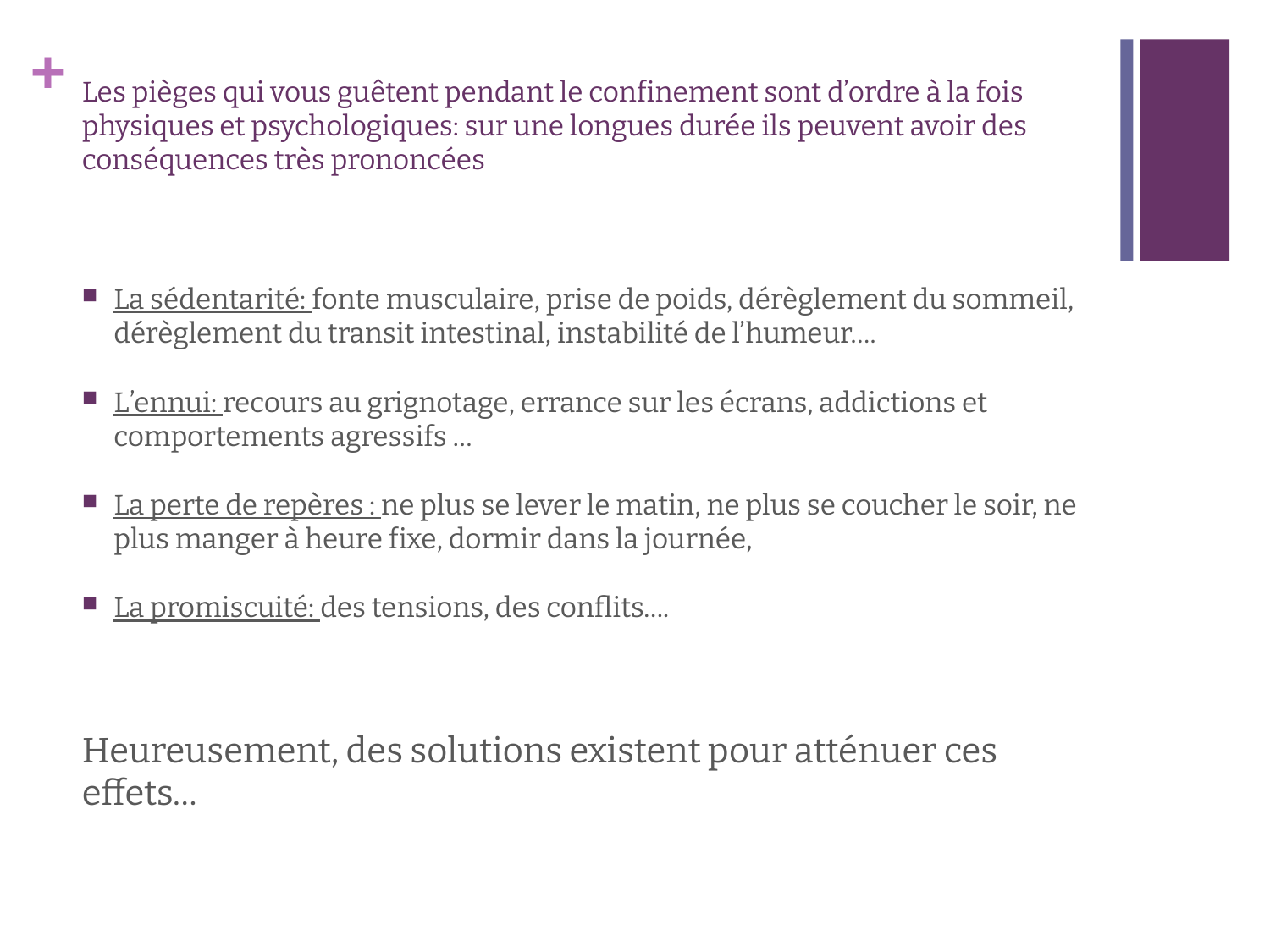

# Les pièges qui vous guêtent pendant le confinement sont d’ordre à la fois physiques et psychologiques: sur une longues durée ils peuvent avoir des conséquences très prononcées
La sédentarité: fonte musculaire, prise de poids, dérèglement du sommeil, dérèglement du transit intestinal, instabilité de l’humeur….
L’ennui: recours au grignotage, errance sur les écrans, addictions et comportements agressifs …
La perte de repères : ne plus se lever le matin, ne plus se coucher le soir, ne plus manger à heure fixe, dormir dans la journée,
La promiscuité: des tensions, des conflits….

Heureusement, des solutions existent pour atténuer ces effets…